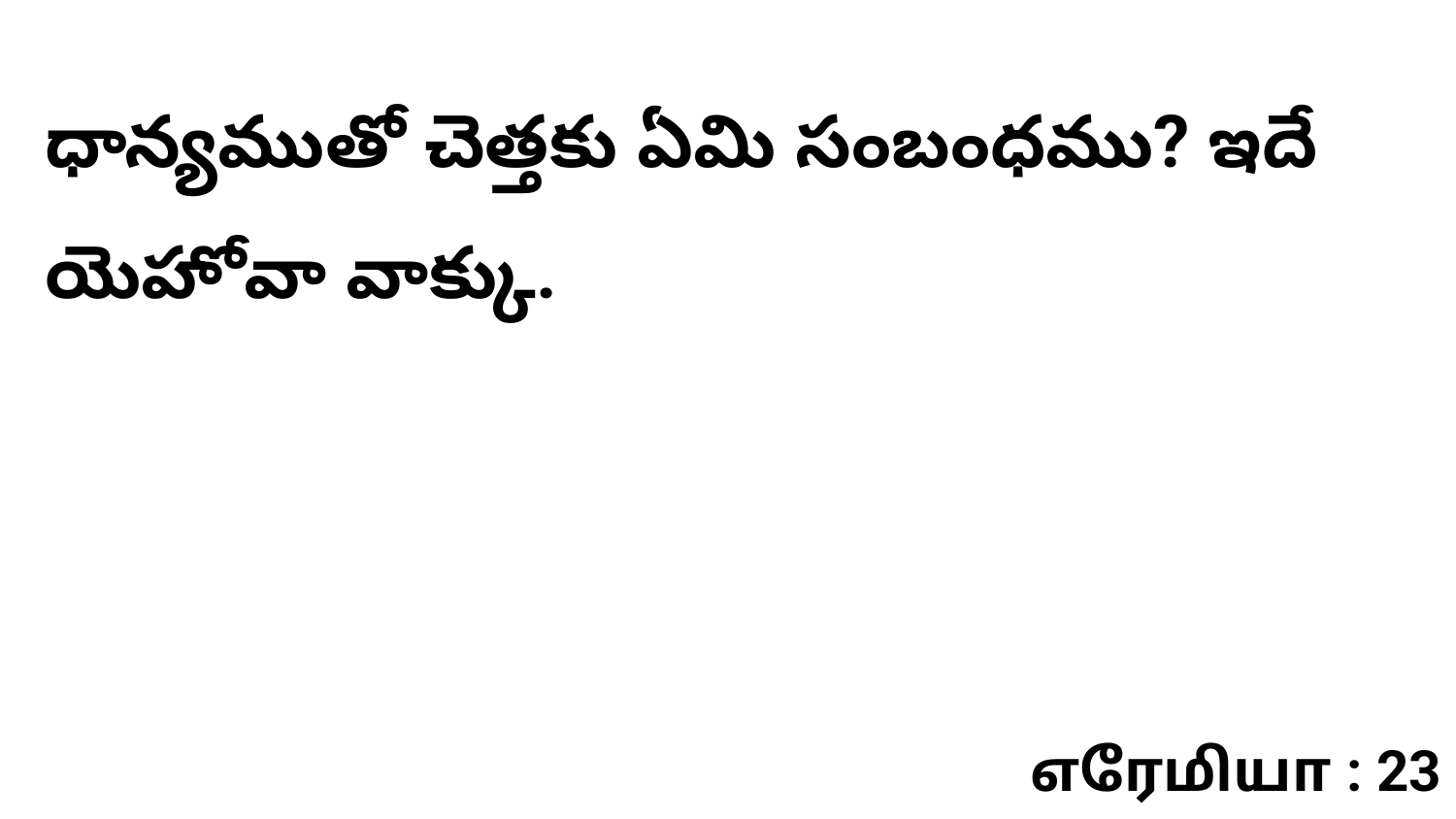

ధాన్యముతో చెత్తకు ఏమి సంబంధము? ఇదే యెహోవా వాక్కు.
எரேமியா : 23